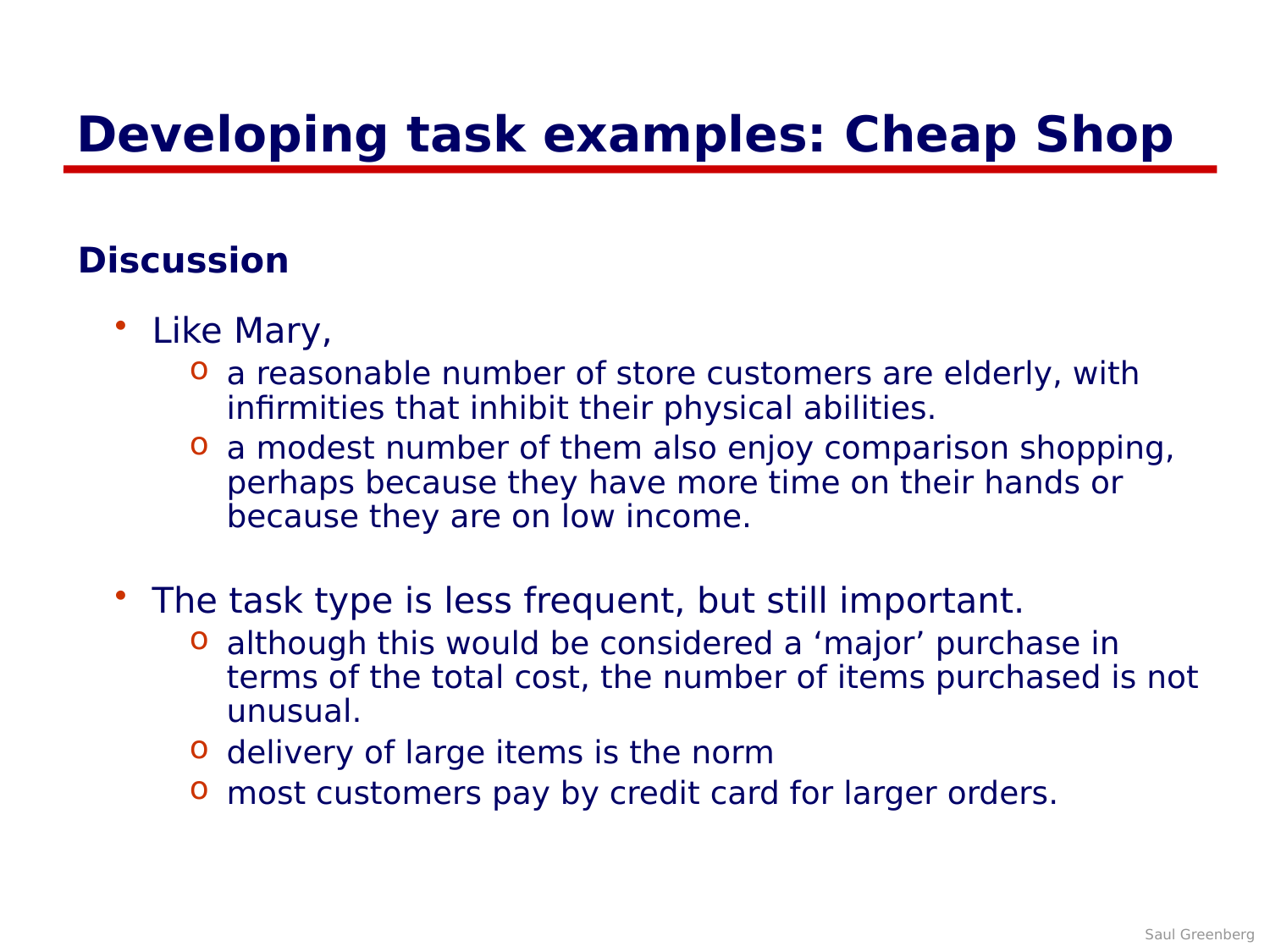

# Developing task examples: Cheap Shop
Discussion
Like Mary,
a reasonable number of store customers are elderly, with infirmities that inhibit their physical abilities.
a modest number of them also enjoy comparison shopping, perhaps because they have more time on their hands or because they are on low income.

The task type is less frequent, but still important.
although this would be considered a ‘major’ purchase in terms of the total cost, the number of items purchased is not unusual.
delivery of large items is the norm
most customers pay by credit card for larger orders.